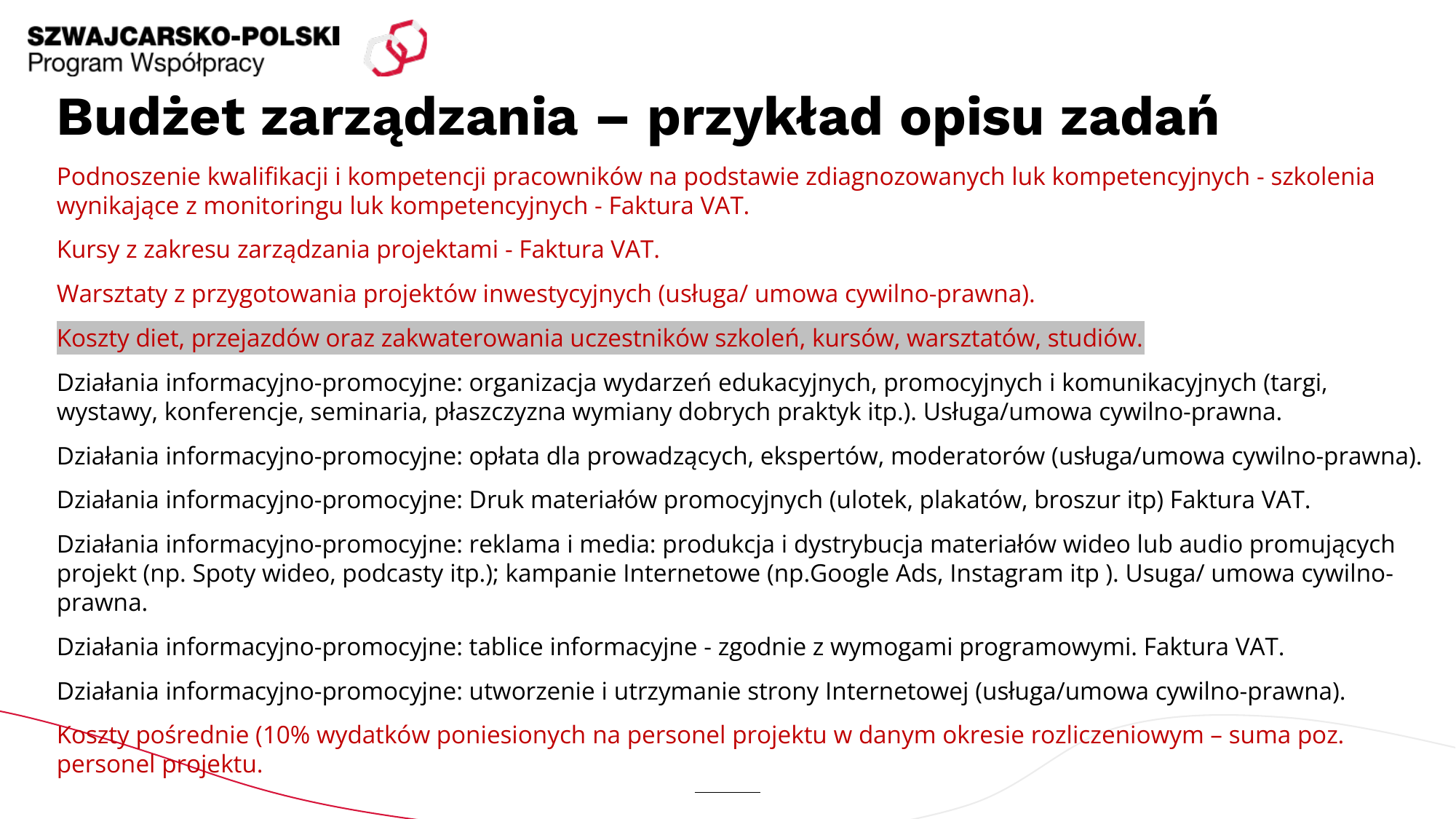

# Budżet zarządzania – przykład opisu zadań
Podnoszenie kwalifikacji i kompetencji pracowników na podstawie zdiagnozowanych luk kompetencyjnych - szkolenia wynikające z monitoringu luk kompetencyjnych - Faktura VAT.
Kursy z zakresu zarządzania projektami - Faktura VAT.
Warsztaty z przygotowania projektów inwestycyjnych (usługa/ umowa cywilno-prawna).
Koszty diet, przejazdów oraz zakwaterowania uczestników szkoleń, kursów, warsztatów, studiów.
Działania informacyjno-promocyjne: organizacja wydarzeń edukacyjnych, promocyjnych i komunikacyjnych (targi, wystawy, konferencje, seminaria, płaszczyzna wymiany dobrych praktyk itp.). Usługa/umowa cywilno-prawna.
Działania informacyjno-promocyjne: opłata dla prowadzących, ekspertów, moderatorów (usługa/umowa cywilno-prawna).
Działania informacyjno-promocyjne: Druk materiałów promocyjnych (ulotek, plakatów, broszur itp) Faktura VAT.
Działania informacyjno-promocyjne: reklama i media: produkcja i dystrybucja materiałów wideo lub audio promujących projekt (np. Spoty wideo, podcasty itp.); kampanie Internetowe (np.Google Ads, Instagram itp ). Usuga/ umowa cywilno-prawna.
Działania informacyjno-promocyjne: tablice informacyjne - zgodnie z wymogami programowymi. Faktura VAT.
Działania informacyjno-promocyjne: utworzenie i utrzymanie strony Internetowej (usługa/umowa cywilno-prawna).
Koszty pośrednie (10% wydatków poniesionych na personel projektu w danym okresie rozliczeniowym – suma poz. personel projektu.